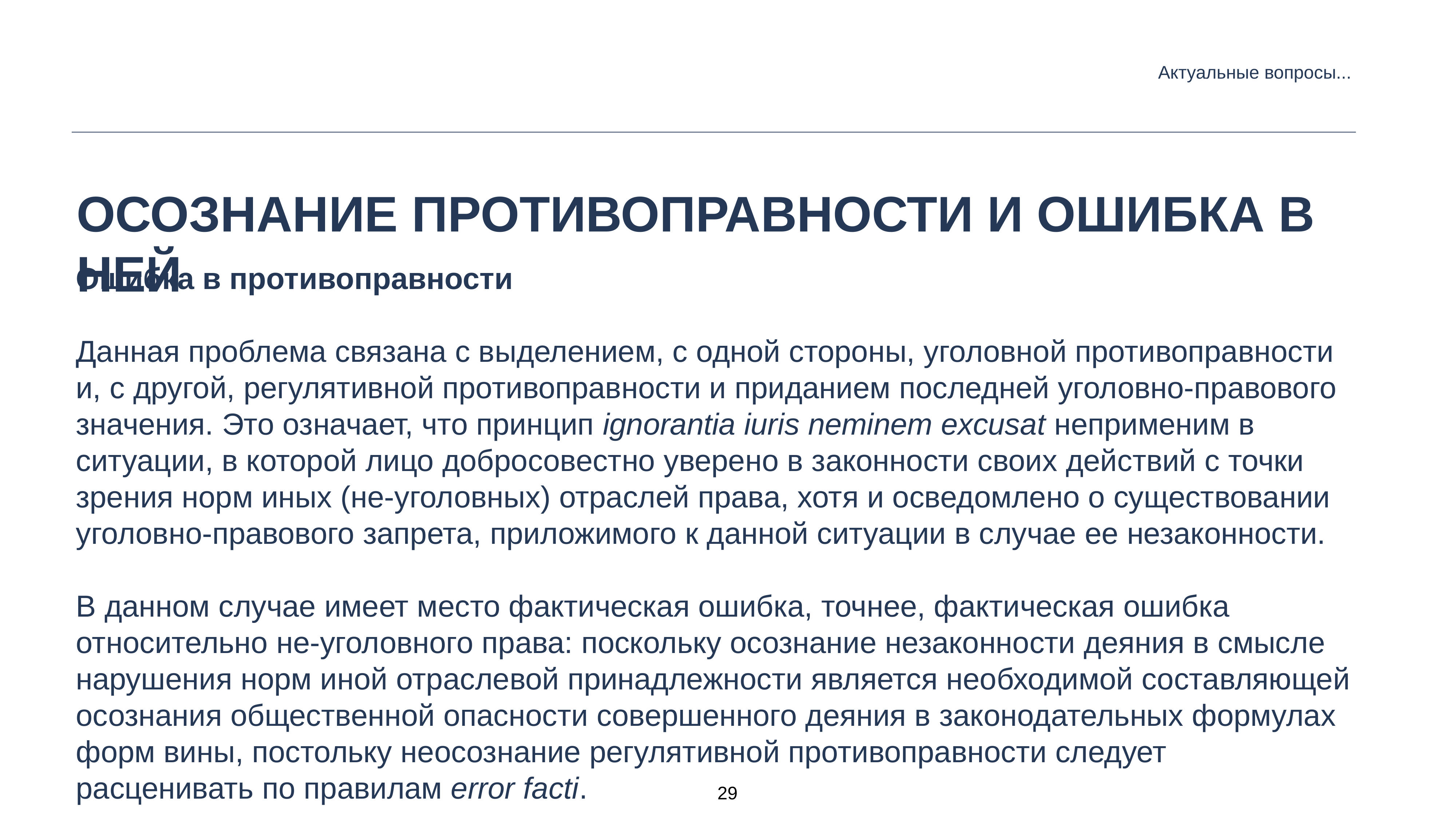

Актуальные вопросы...

Осознание противоправности и ошибка в ней

Ошибка в противоправности

Данная проблема связана с выделением, с одной стороны, уголовной противоправности и, с другой, регулятивной противоправности и приданием последней уголовно-правового значения. Это означает, что принцип ignorantia iuris neminem excusat неприменим в ситуации, в которой лицо добросовестно уверено в законности своих действий с точки зрения норм иных (не-уголовных) отраслей права, хотя и осведомлено о существовании уголовно-правового запрета, приложимого к данной ситуации в случае ее незаконности.

В данном случае имеет место фактическая ошибка, точнее, фактическая ошибка относительно не-уголовного права: поскольку осознание незаконности деяния в смысле нарушения норм иной отраслевой принадлежности является необходимой составляющей осознания общественной опасности совершенного деяния в законодательных формулах форм вины, постольку неосознание регулятивной противоправности следует расценивать по правилам error facti.

29